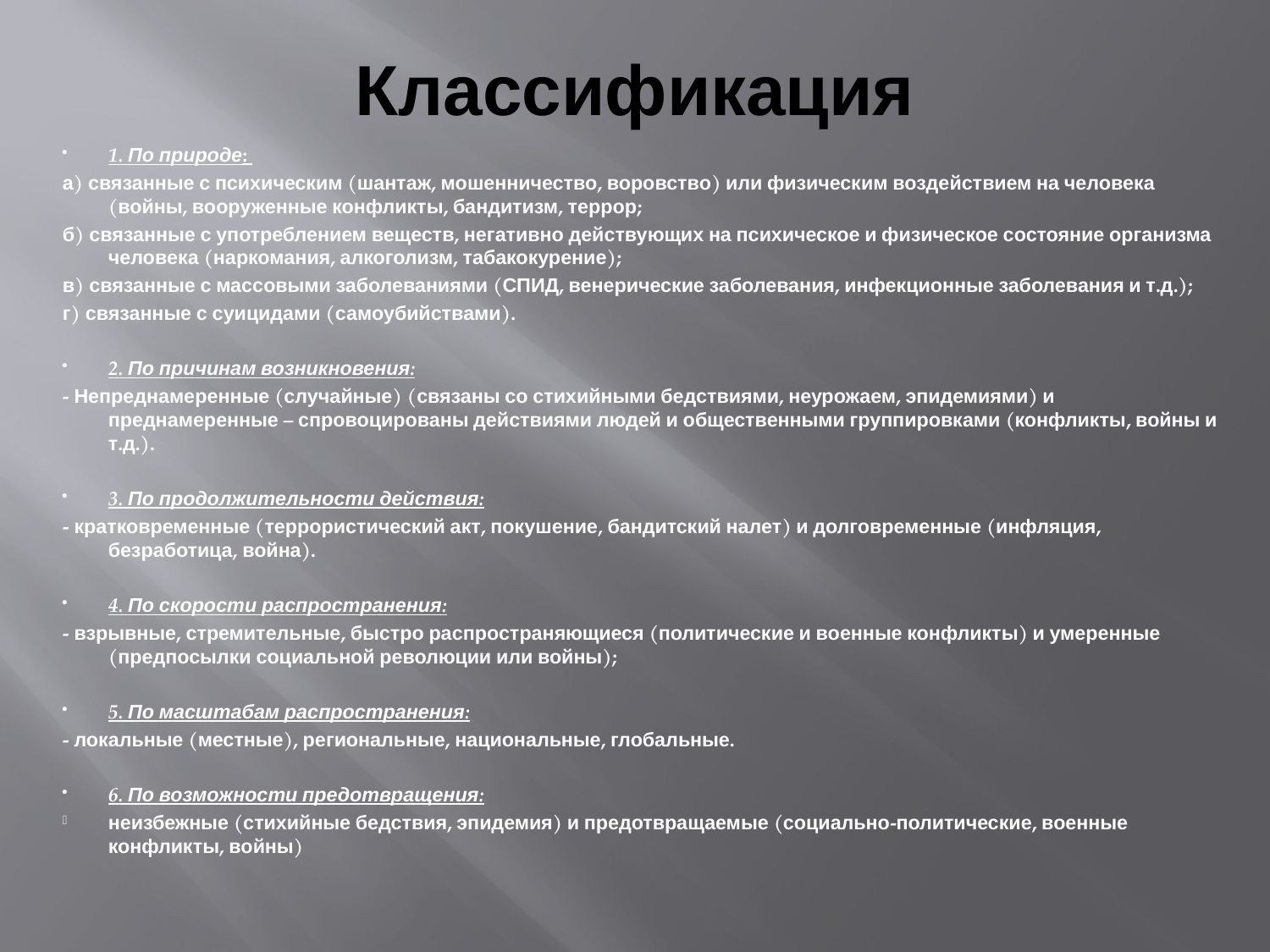

# Классификация
1. По природе:
а) связанные с психическим (шантаж, мошенничество, воровство) или физическим воздействием на человека (войны, вооруженные конфликты, бандитизм, террор;
б) связанные с употреблением веществ, негативно действующих на психическое и физическое состояние организма человека (наркомания, алкоголизм, табакокурение);
в) связанные с массовыми заболеваниями (СПИД, венерические заболевания, инфекционные заболевания и т.д.);
г) связанные с суицидами (самоубийствами).

2. По причинам возникновения:
- Непреднамеренные (случайные) (связаны со стихийными бедствиями, неурожаем, эпидемиями) и преднамеренные – спровоцированы действиями людей и общественными группировками (конфликты, войны и т.д.).

3. По продолжительности действия:
- кратковременные (террористический акт, покушение, бандитский налет) и долговременные (инфляция, безработица, война).

4. По скорости распространения:
- взрывные, стремительные, быстро распространяющиеся (политические и военные конфликты) и умеренные (предпосылки социальной революции или войны);

5. По масштабам распространения:
- локальные (местные), региональные, национальные, глобальные.

6. По возможности предотвращения:
неизбежные (стихийные бедствия, эпидемия) и предотвращаемые (социально-политические, военные конфликты, войны)